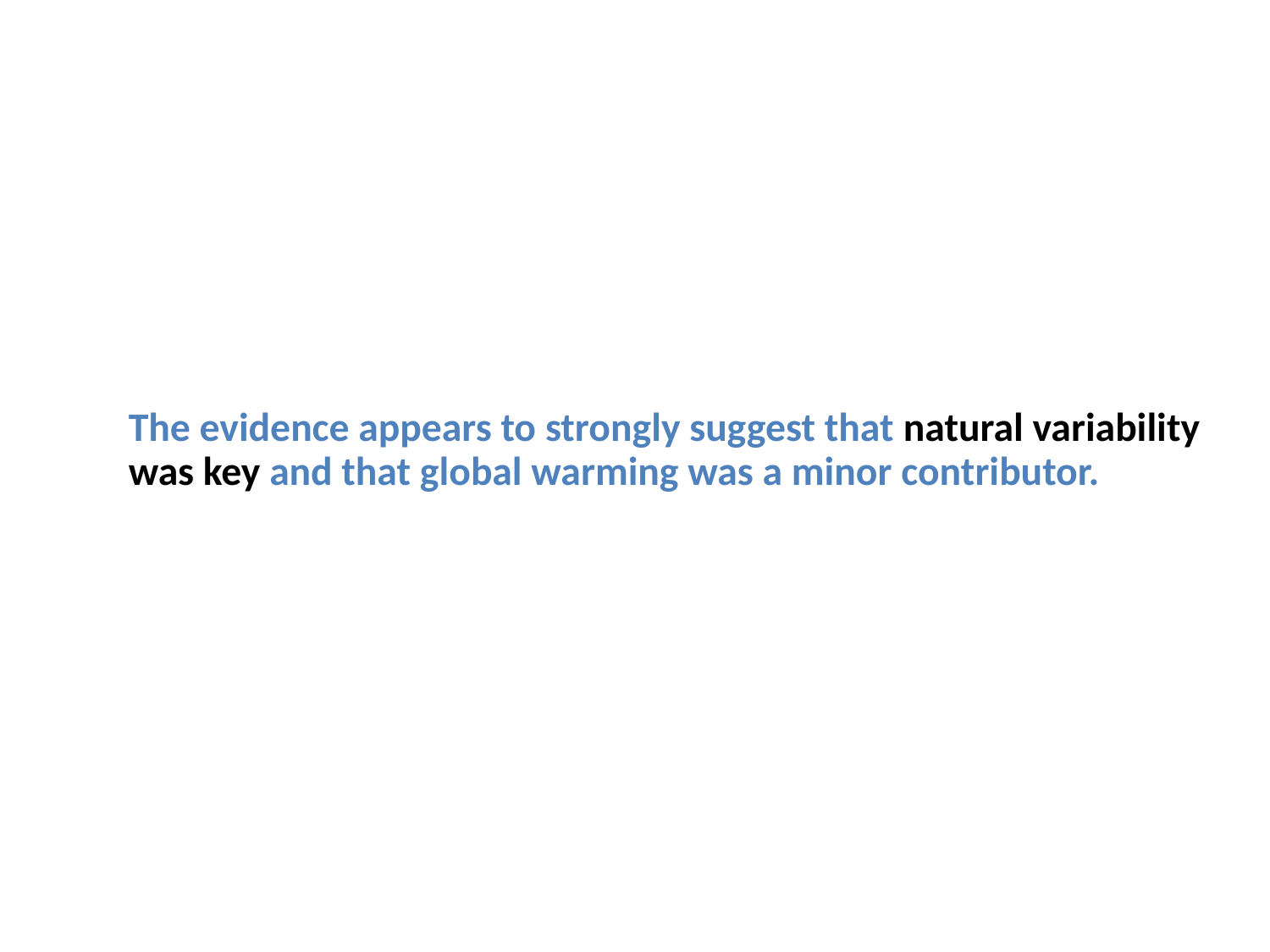

# The evidence appears to strongly suggest that natural variability was key and that global warming was a minor contributor.